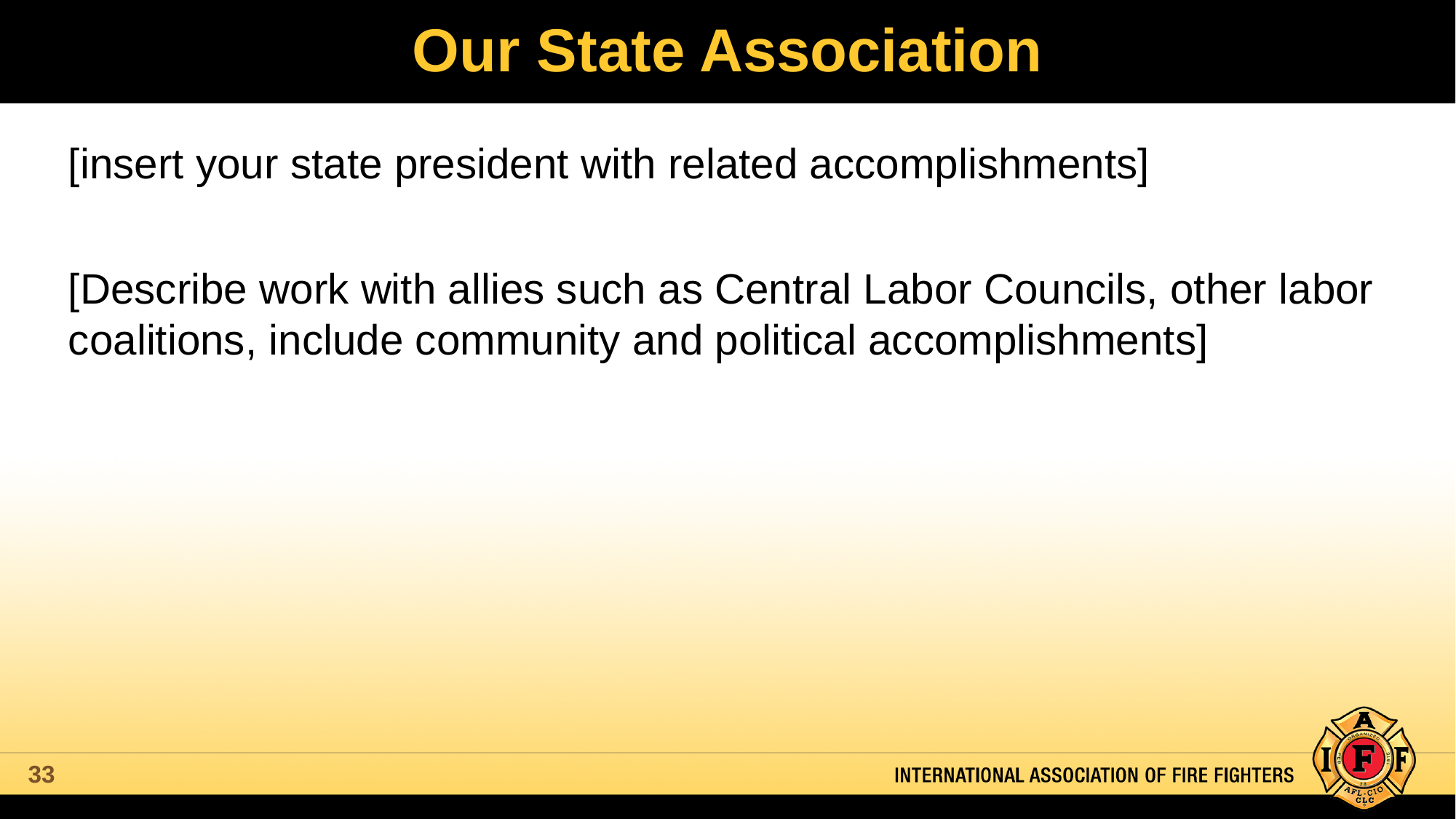

# Our State Association
[insert your state president with related accomplishments]

[Describe work with allies such as Central Labor Councils, other labor coalitions, include community and political accomplishments]